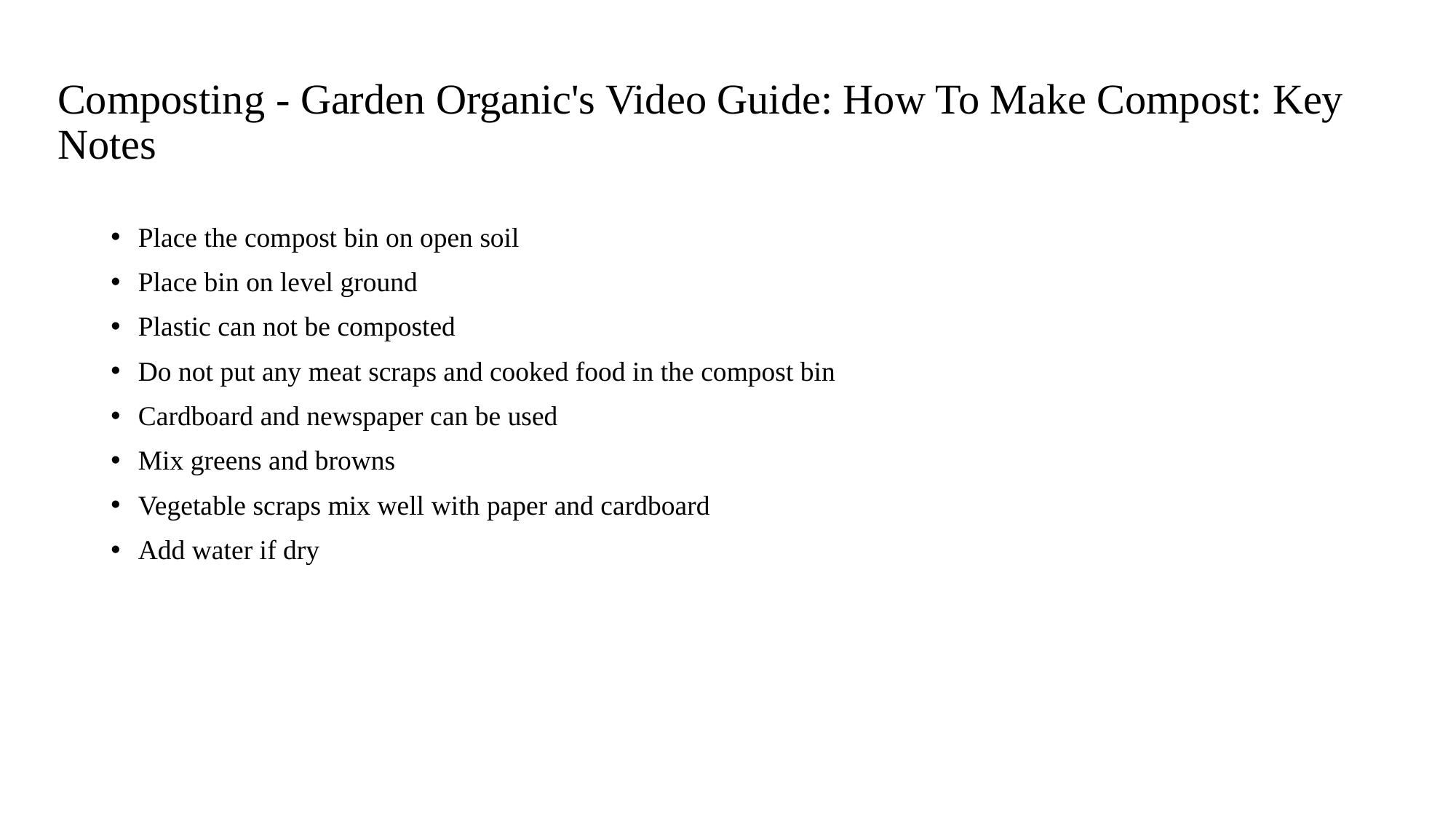

# Composting - Garden Organic's Video Guide: How To Make Compost: Key Notes
Place the compost bin on open soil
Place bin on level ground
Plastic can not be composted
Do not put any meat scraps and cooked food in the compost bin
Cardboard and newspaper can be used
Mix greens and browns
Vegetable scraps mix well with paper and cardboard
Add water if dry